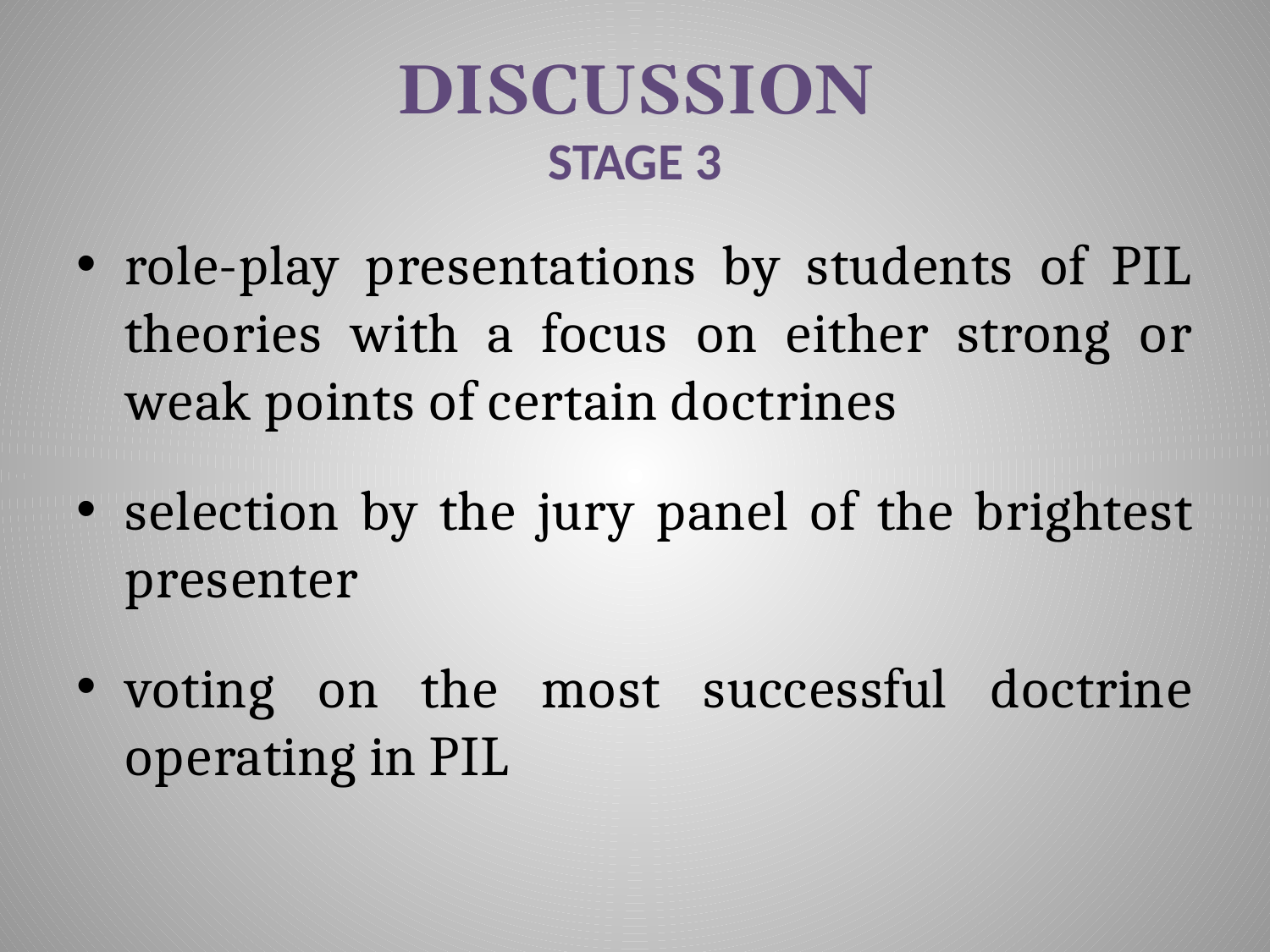

# DISCUSSION STAGE 3
role-play presentations by students of PIL theories with a focus on either strong or weak points of certain doctrines
selection by the jury panel of the brightest presenter
voting on the most successful doctrine operating in PIL